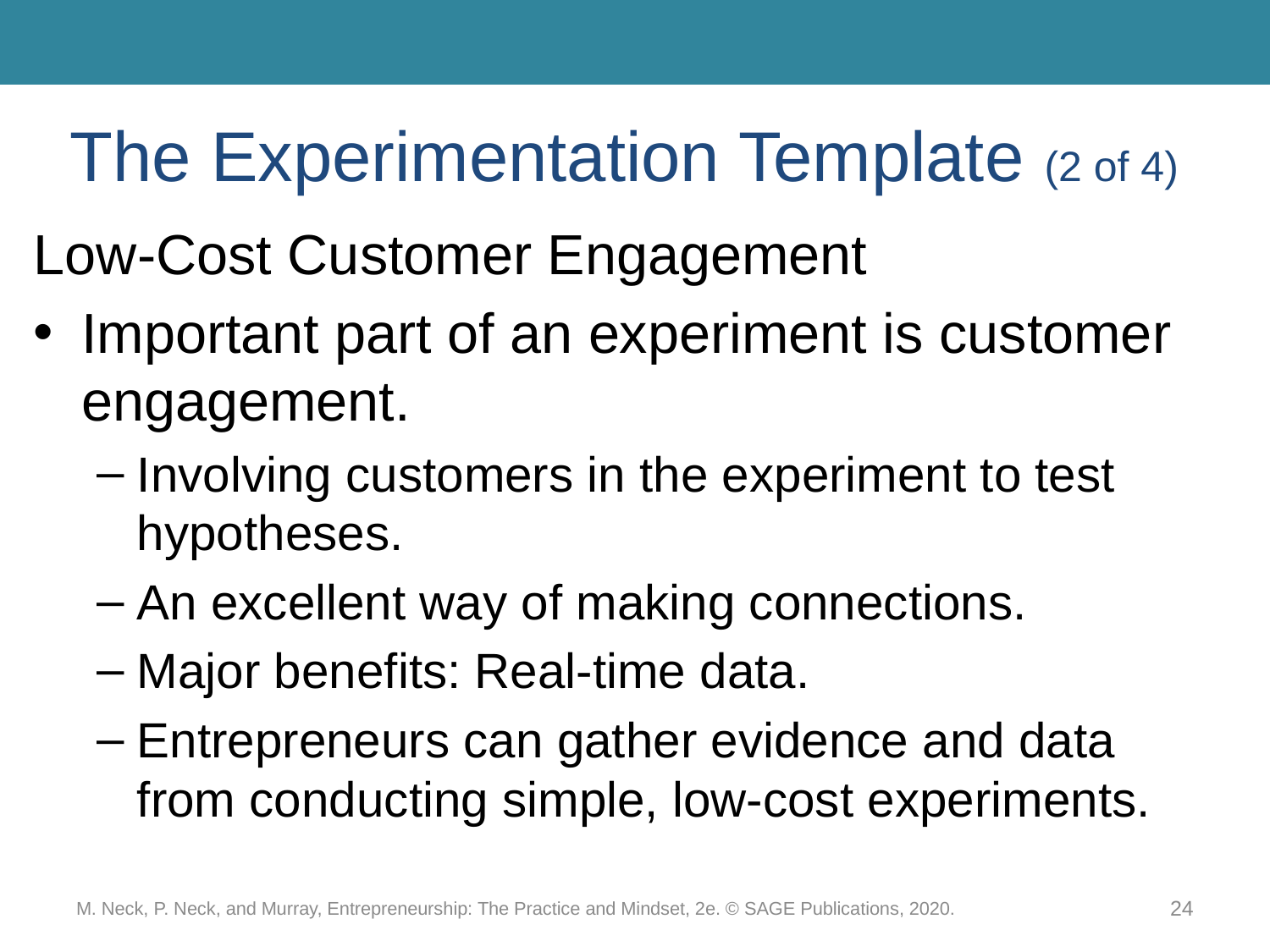

# The Experimentation Template (2 of 4)
Low-Cost Customer Engagement
Important part of an experiment is customer engagement.
Involving customers in the experiment to test hypotheses.
An excellent way of making connections.
Major benefits: Real-time data.
Entrepreneurs can gather evidence and data from conducting simple, low-cost experiments.

M. Neck, P. Neck, and Murray, Entrepreneurship: The Practice and Mindset, 2e. © SAGE Publications, 2020.
24